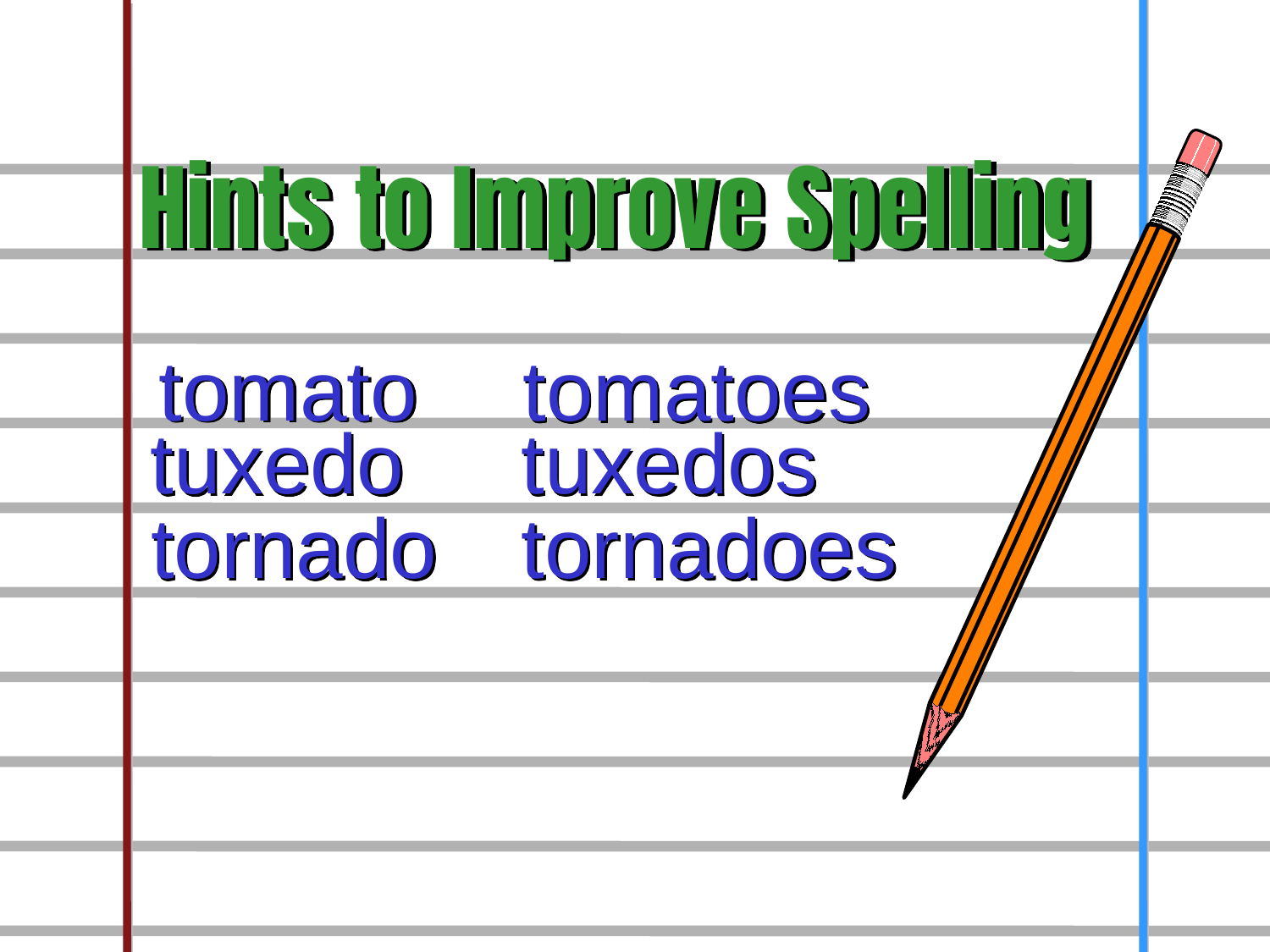

Hints to Improve Spelling

 tomato
tomatoes

tuxedo
tuxedos

tornado
tornadoes